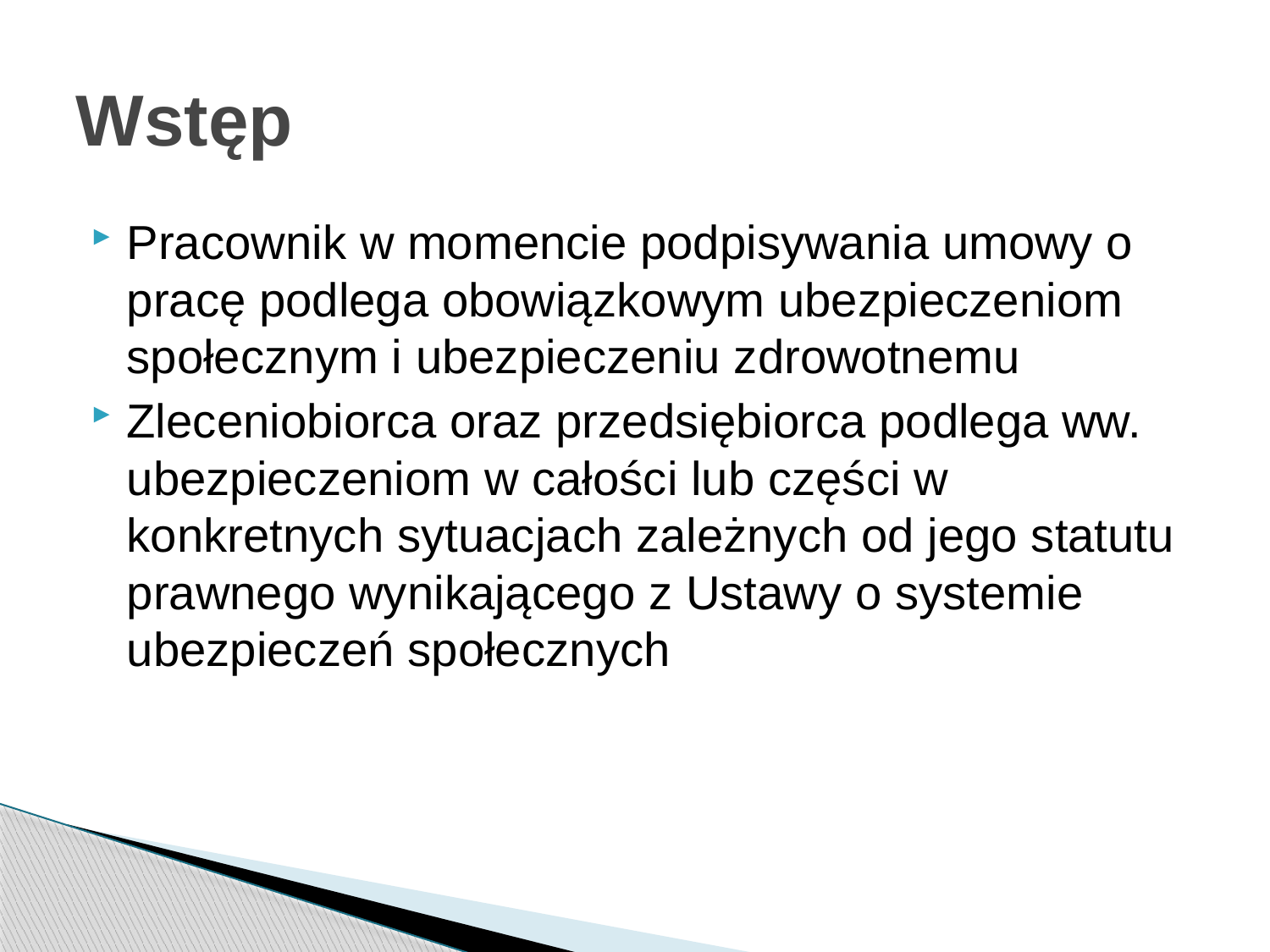

# Wstęp
Pracownik w momencie podpisywania umowy o pracę podlega obowiązkowym ubezpieczeniom społecznym i ubezpieczeniu zdrowotnemu
Zleceniobiorca oraz przedsiębiorca podlega ww. ubezpieczeniom w całości lub części w konkretnych sytuacjach zależnych od jego statutu prawnego wynikającego z Ustawy o systemie ubezpieczeń społecznych